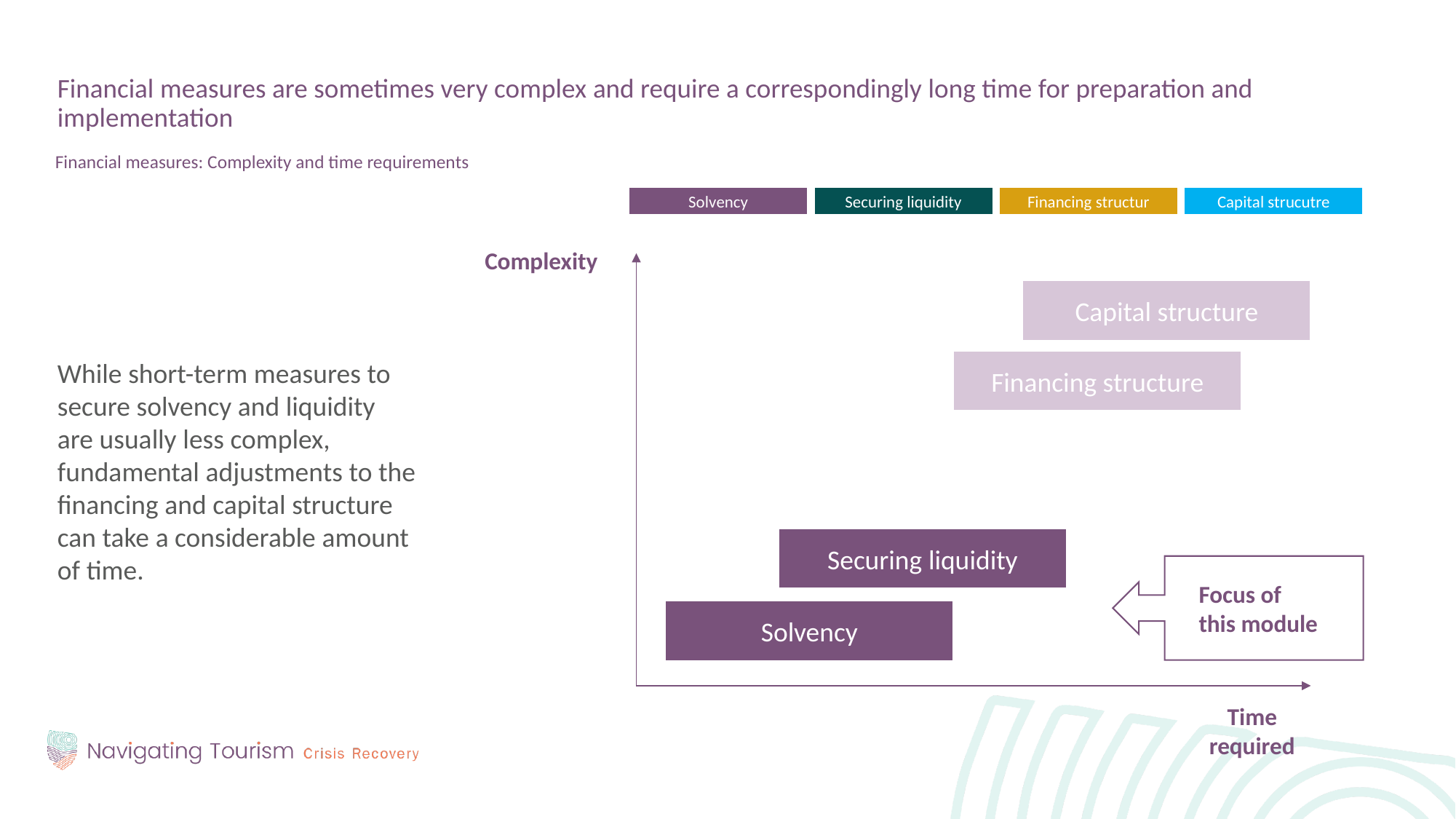

Financial measures are sometimes very complex and require a correspondingly long time for preparation and implementation
Financial measures: Complexity and time requirements
Solvency
Securing liquidity
Financing structur
Capital strucutre
While short-term measures to secure solvency and liquidity are usually less complex, fundamental adjustments to the financing and capital structure can take a considerable amount of time.
Complexity
Capital structure
Financing structure
Securing liquidity

Focus of this module
Solvency
Time required